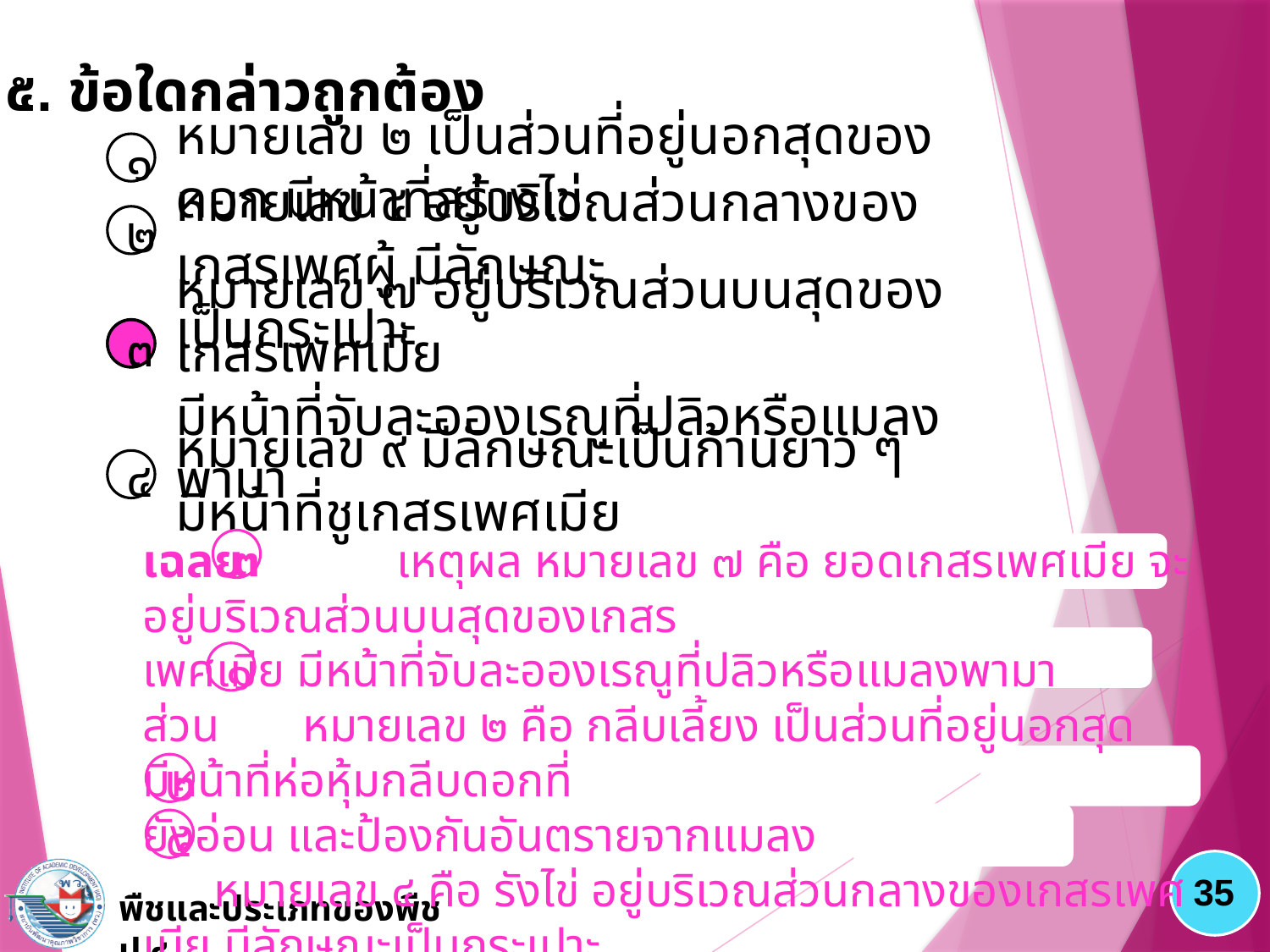

๕. ข้อใดกล่าวถูกต้อง
หมายเลข ๒ เป็นส่วนที่อยู่นอกสุดของดอก มีหน้าที่สร้างไข่
๑
๒
หมายเลข ๔ อยู่บริเวณส่วนกลางของเกสรเพศผู้ มีลักษณะ
เป็นกระเปาะ
๓
หมายเลข ๗ อยู่บริเวณส่วนบนสุดของเกสรเพศเมีย
มีหน้าที่จับละอองเรณูที่ปลิวหรือแมลงพามา
หมายเลข ๙ มีลักษณะเป็นก้านยาว ๆ มีหน้าที่ชูเกสรเพศเมีย
๔
๓
เฉลย      	เหตุผล หมายเลข ๗ คือ ยอดเกสรเพศเมีย จะอยู่บริเวณส่วนบนสุดของเกสร
เพศเมีย มีหน้าที่จับละอองเรณูที่ปลิวหรือแมลงพามา
ส่วน       หมายเลข ๒ คือ กลีบเลี้ยง เป็นส่วนที่อยู่นอกสุด มีหน้าที่ห่อหุ้มกลีบดอกที่
ยังอ่อน และป้องกันอันตรายจากแมลง
      หมายเลข ๔ คือ รังไข่ อยู่บริเวณส่วนกลางของเกสรเพศเมีย มีลักษณะเป็นกระเปาะ
      หมายเลข ๙ คือ ก้านชูอับเรณู มีลักษณะเป็นก้านยาว ๆ มีหน้าที่ชูอับเรณู
๓
๑
๒
๔